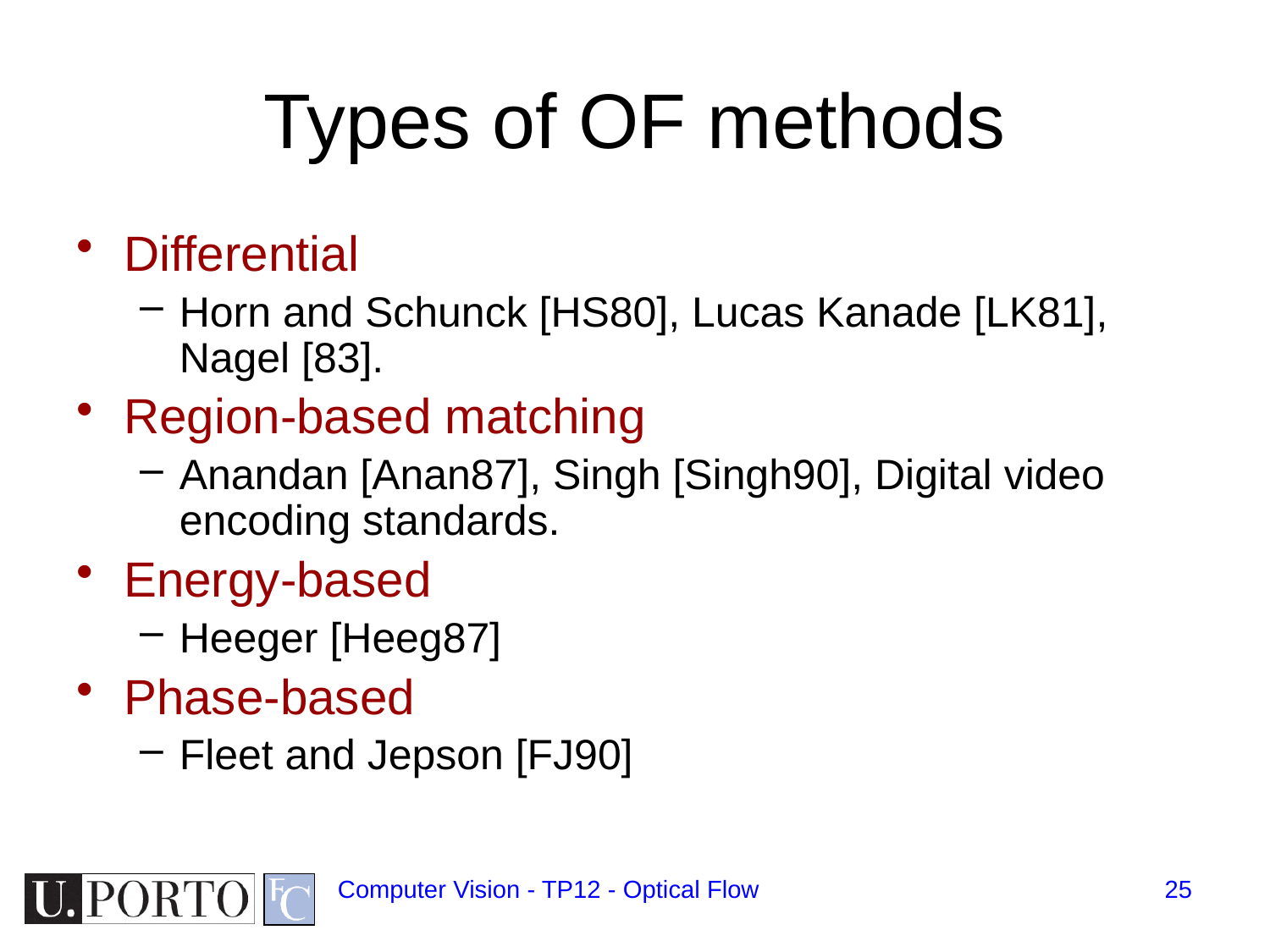

# Types of OF methods
Differential
Horn and Schunck [HS80], Lucas Kanade [LK81], Nagel [83].
Region-based matching
Anandan [Anan87], Singh [Singh90], Digital video encoding standards.
Energy-based
Heeger [Heeg87]
Phase-based
Fleet and Jepson [FJ90]

Computer Vision - TP12 - Optical Flow
25